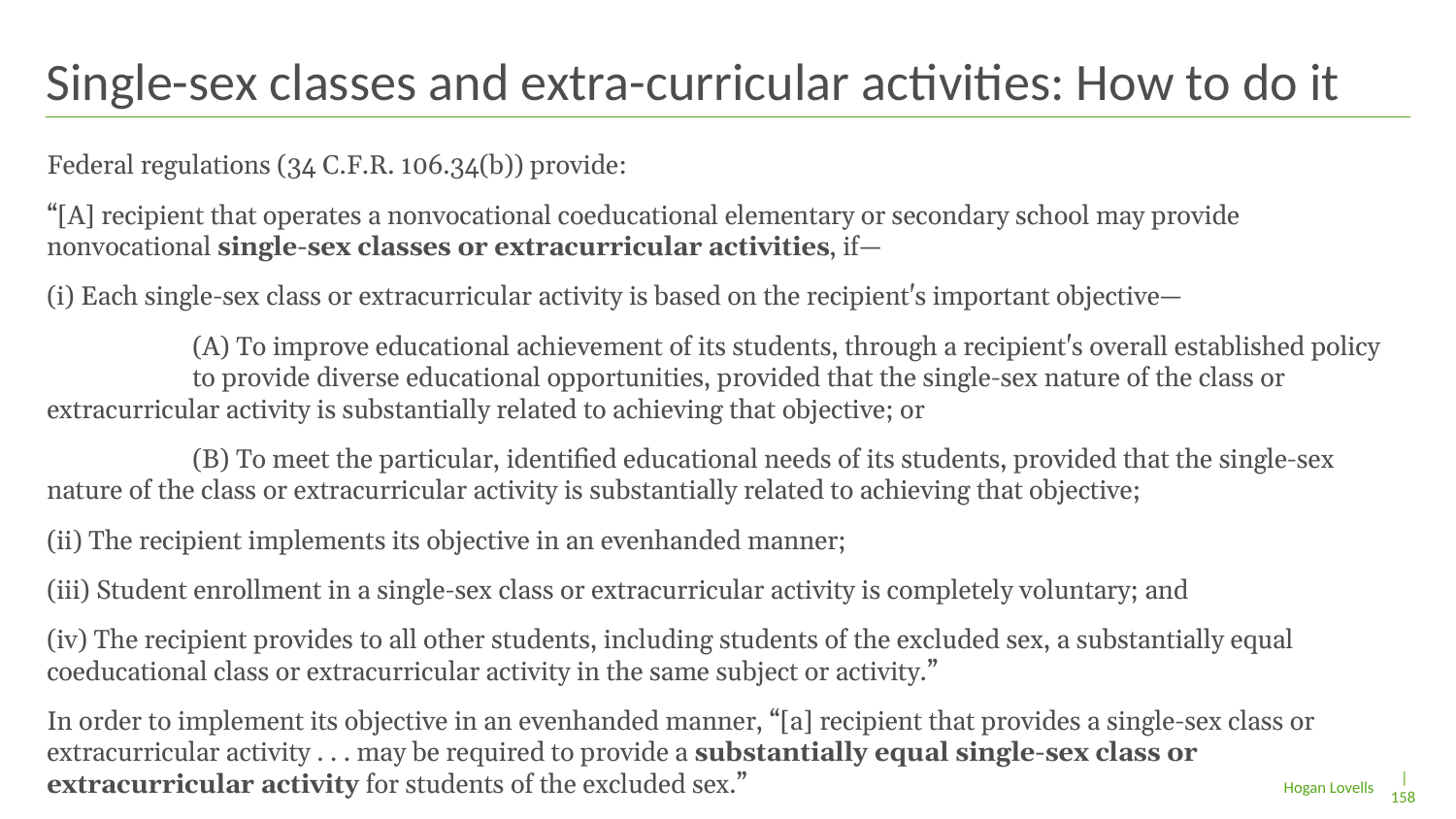

# Single-sex classes and extra-curricular activities: How to do it
Federal regulations (34 C.F.R. 106.34(b)) provide:
“[A] recipient that operates a nonvocational coeducational elementary or secondary school may provide nonvocational single-sex classes or extracurricular activities, if—
(i) Each single-sex class or extracurricular activity is based on the recipient's important objective—
	(A) To improve educational achievement of its students, through a recipient's overall established policy 	to provide diverse educational opportunities, provided that the single-sex nature of the class or 	extracurricular activity is substantially related to achieving that objective; or
	(B) To meet the particular, identified educational needs of its students, provided that the single-sex 	nature of the class or extracurricular activity is substantially related to achieving that objective;
(ii) The recipient implements its objective in an evenhanded manner;
(iii) Student enrollment in a single-sex class or extracurricular activity is completely voluntary; and
(iv) The recipient provides to all other students, including students of the excluded sex, a substantially equal coeducational class or extracurricular activity in the same subject or activity.”
In order to implement its objective in an evenhanded manner, “[a] recipient that provides a single-sex class or extracurricular activity . . . may be required to provide a substantially equal single-sex class or extracurricular activity for students of the excluded sex.”

|  158
Hogan Lovells